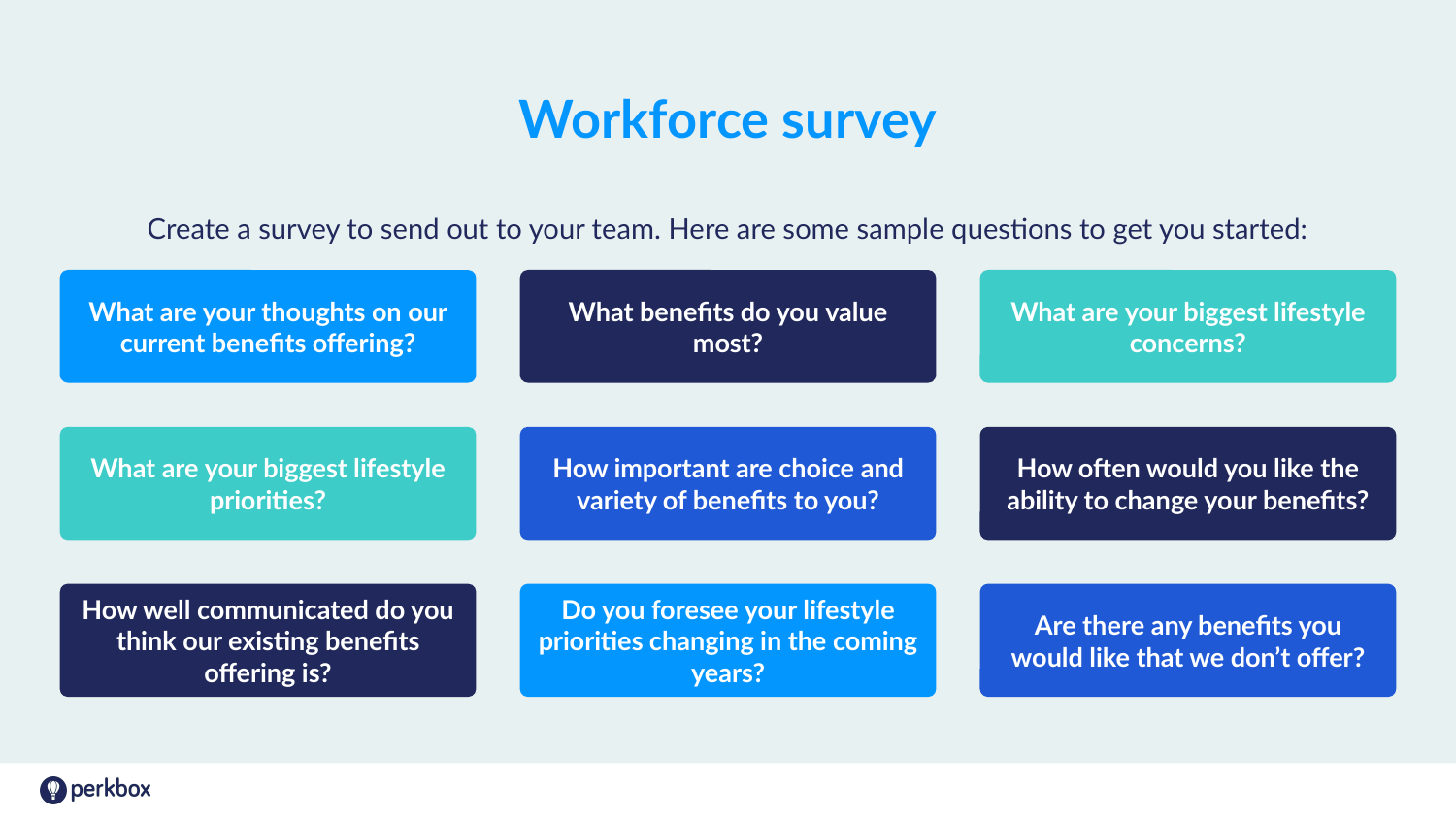

# Workforce survey
Create a survey to send out to your team. Here are some sample questions to get you started:
What are your biggest lifestyle concerns?
What benefits do you value most?
What are your thoughts on our current benefits offering?
How important are choice and variety of benefits to you?
What are your biggest lifestyle priorities?
How often would you like the ability to change your benefits?
How well communicated do you think our existing benefits offering is?
Do you foresee your lifestyle priorities changing in the coming years?
Are there any benefits you would like that we don’t offer?